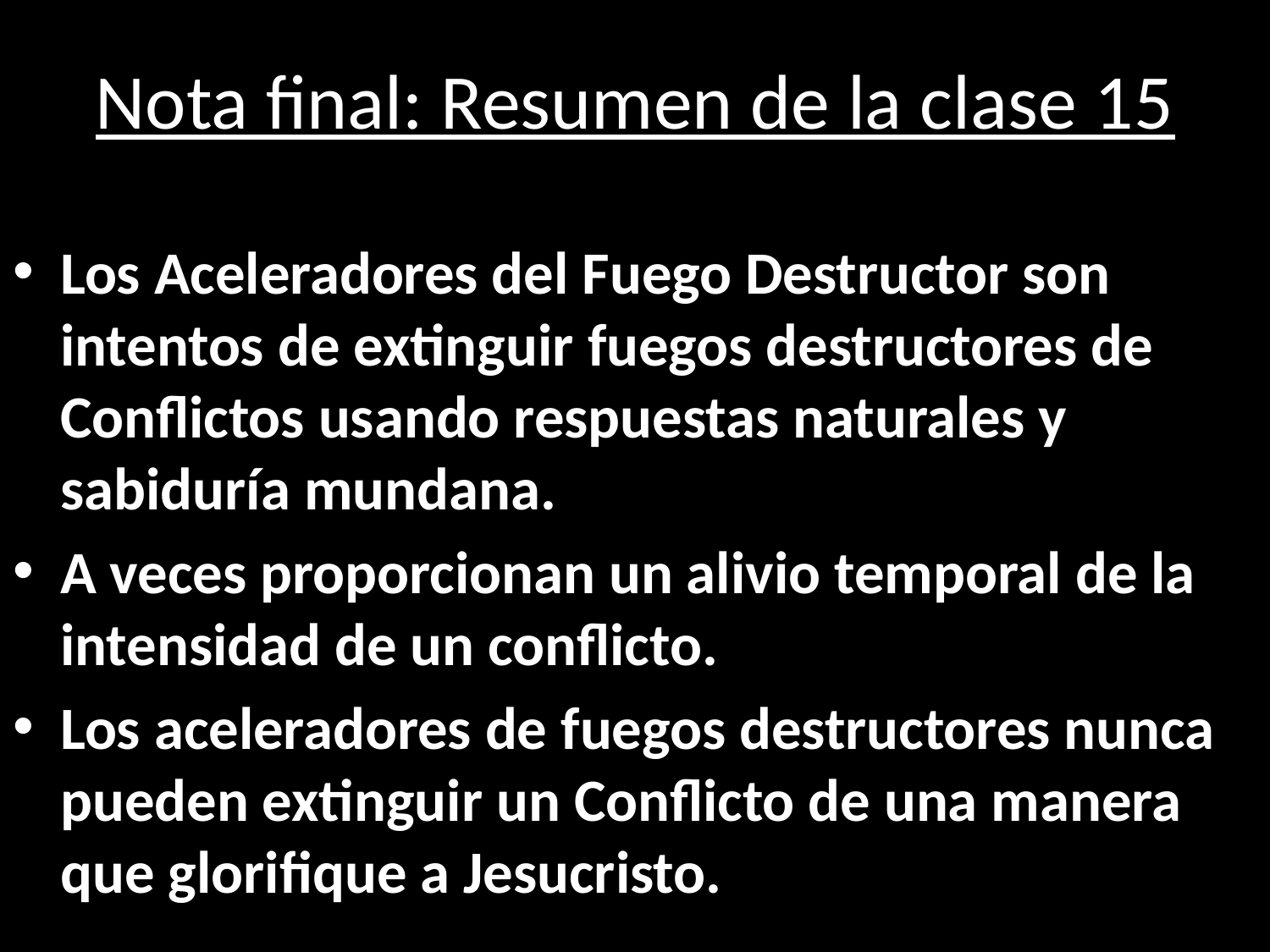

# Nota final: Resumen de la clase 15
Los Aceleradores del Fuego Destructor son intentos de extinguir fuegos destructores de Conflictos usando respuestas naturales y sabiduría mundana.
A veces proporcionan un alivio temporal de la intensidad de un conflicto.
Los aceleradores de fuegos destructores nunca pueden extinguir un Conflicto de una manera que glorifique a Jesucristo.